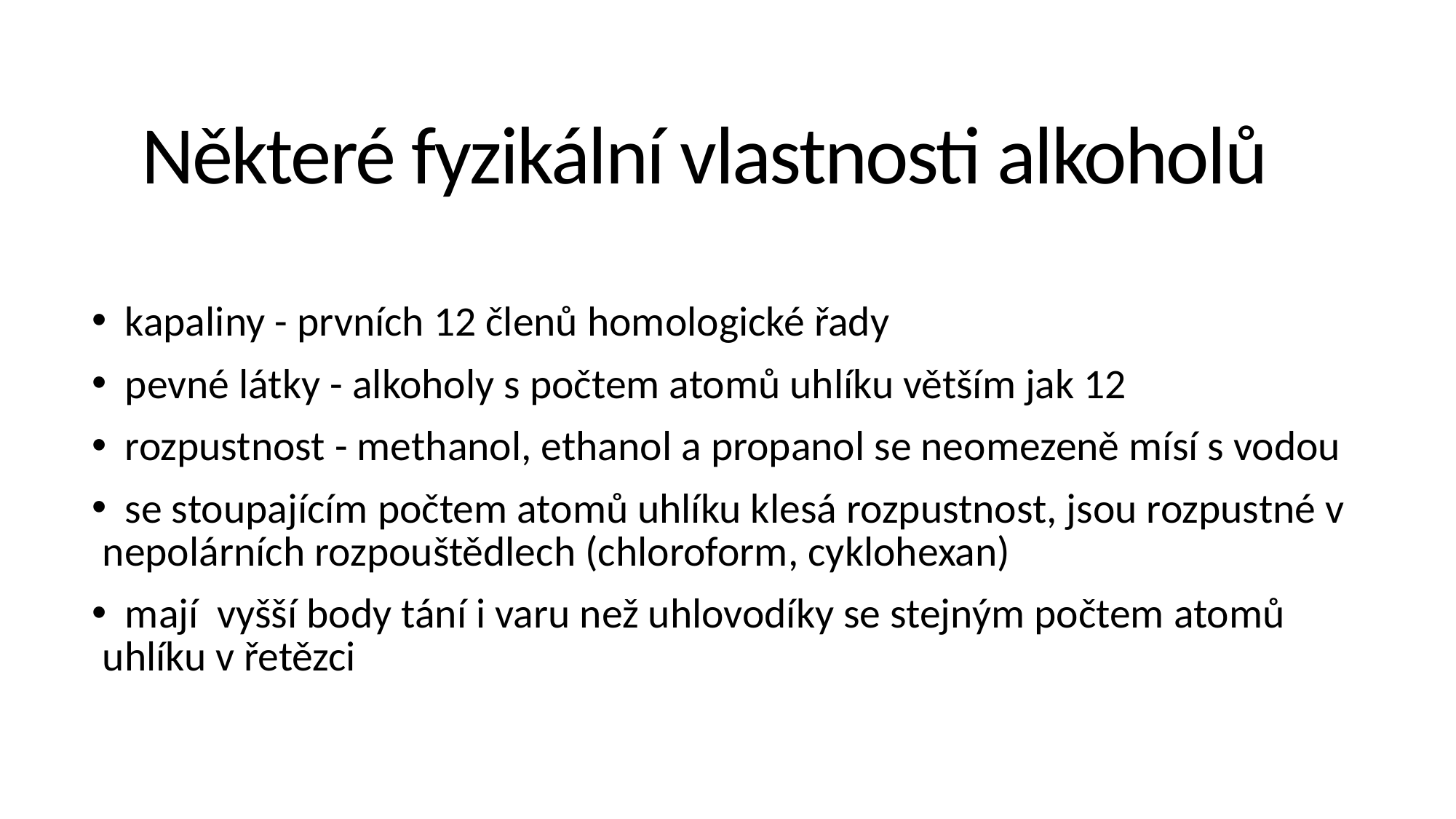

# Některé fyzikální vlastnosti alkoholů

  kapaliny - prvních 12 členů homologické řady
  pevné látky - alkoholy s počtem atomů uhlíku větším jak 12
  rozpustnost - methanol, ethanol a propanol se neomezeně mísí s vodou
  se stoupajícím počtem atomů uhlíku klesá rozpustnost, jsou rozpustné v nepolárních rozpouštědlech (chloroform, cyklohexan)
  mají  vyšší body tání i varu než uhlovodíky se stejným počtem atomů  uhlíku v řetězci